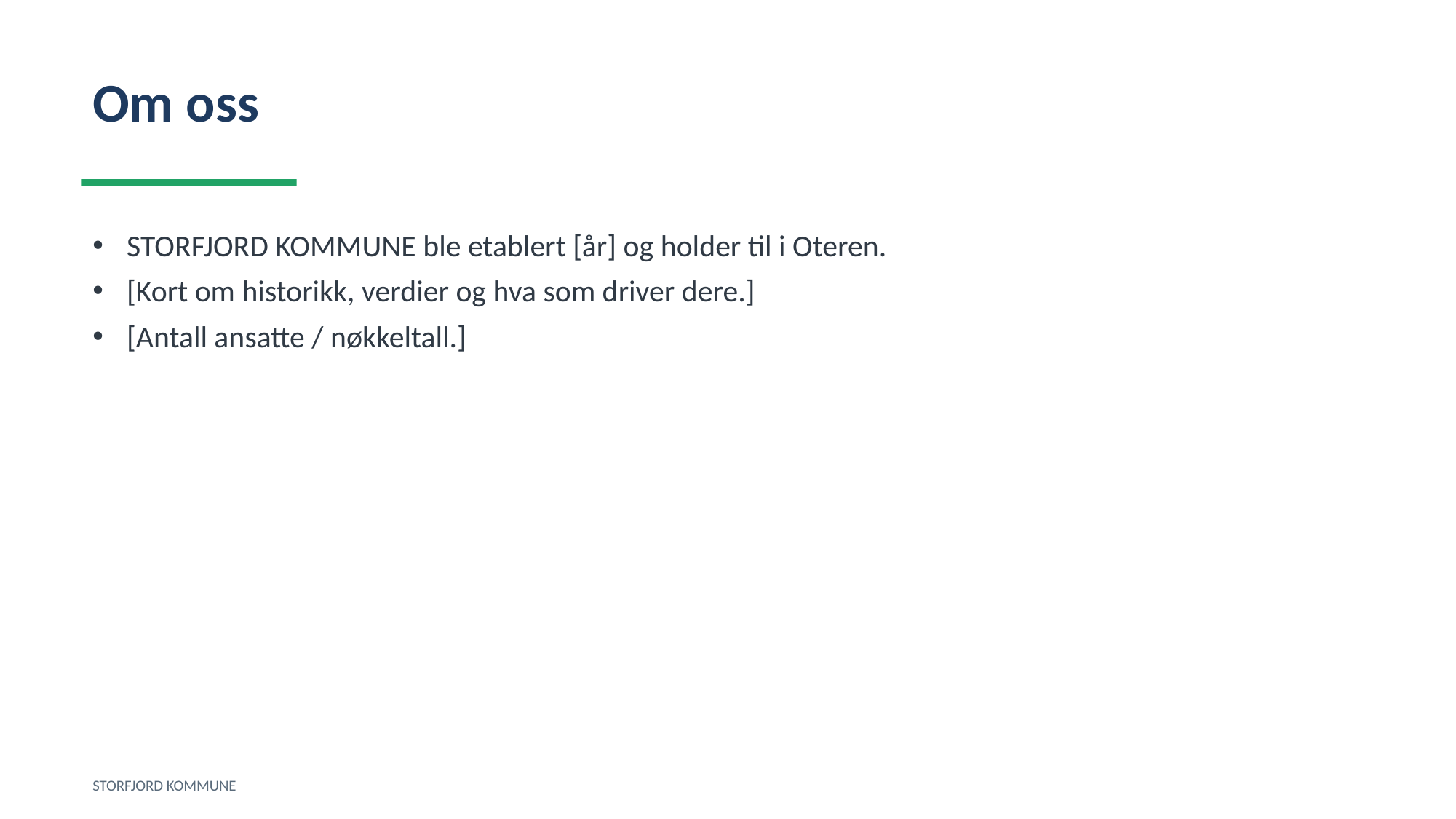

Om oss

STORFJORD KOMMUNE ble etablert [år] og holder til i Oteren.
[Kort om historikk, verdier og hva som driver dere.]
[Antall ansatte / nøkkeltall.]
STORFJORD KOMMUNE